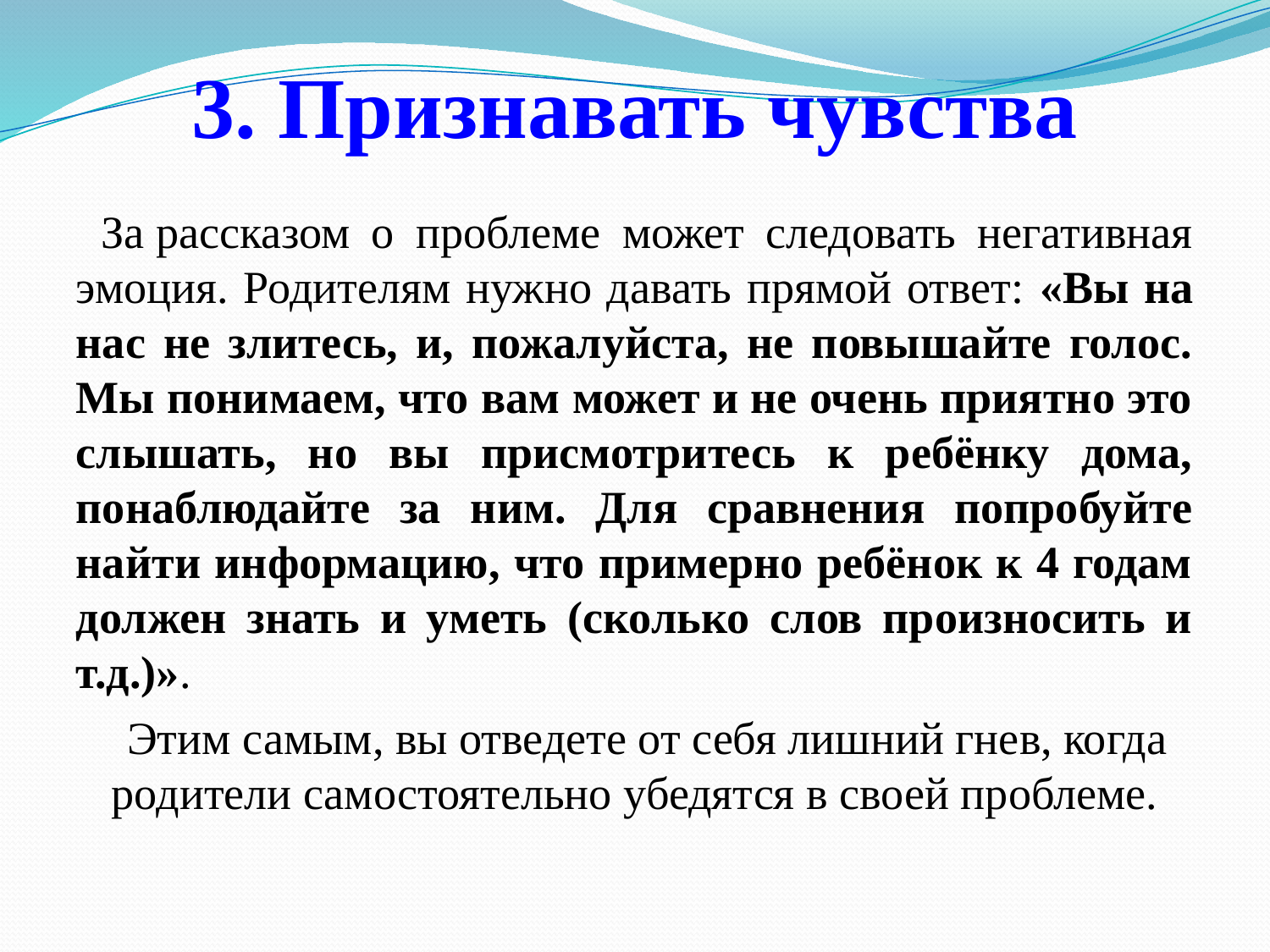

# 3. Признавать чувства
За рассказом о проблеме может следовать негативная эмоция. Родителям нужно давать прямой ответ: «Вы на нас не злитесь, и, пожалуйста, не повышайте голос. Мы понимаем, что вам может и не очень приятно это слышать, но вы присмотритесь к ребёнку дома, понаблюдайте за ним. Для сравнения попробуйте найти информацию, что примерно ребёнок к 4 годам должен знать и уметь (сколько слов произносить и т.д.)».
Этим самым, вы отведете от себя лишний гнев, когда родители самостоятельно убедятся в своей проблеме.